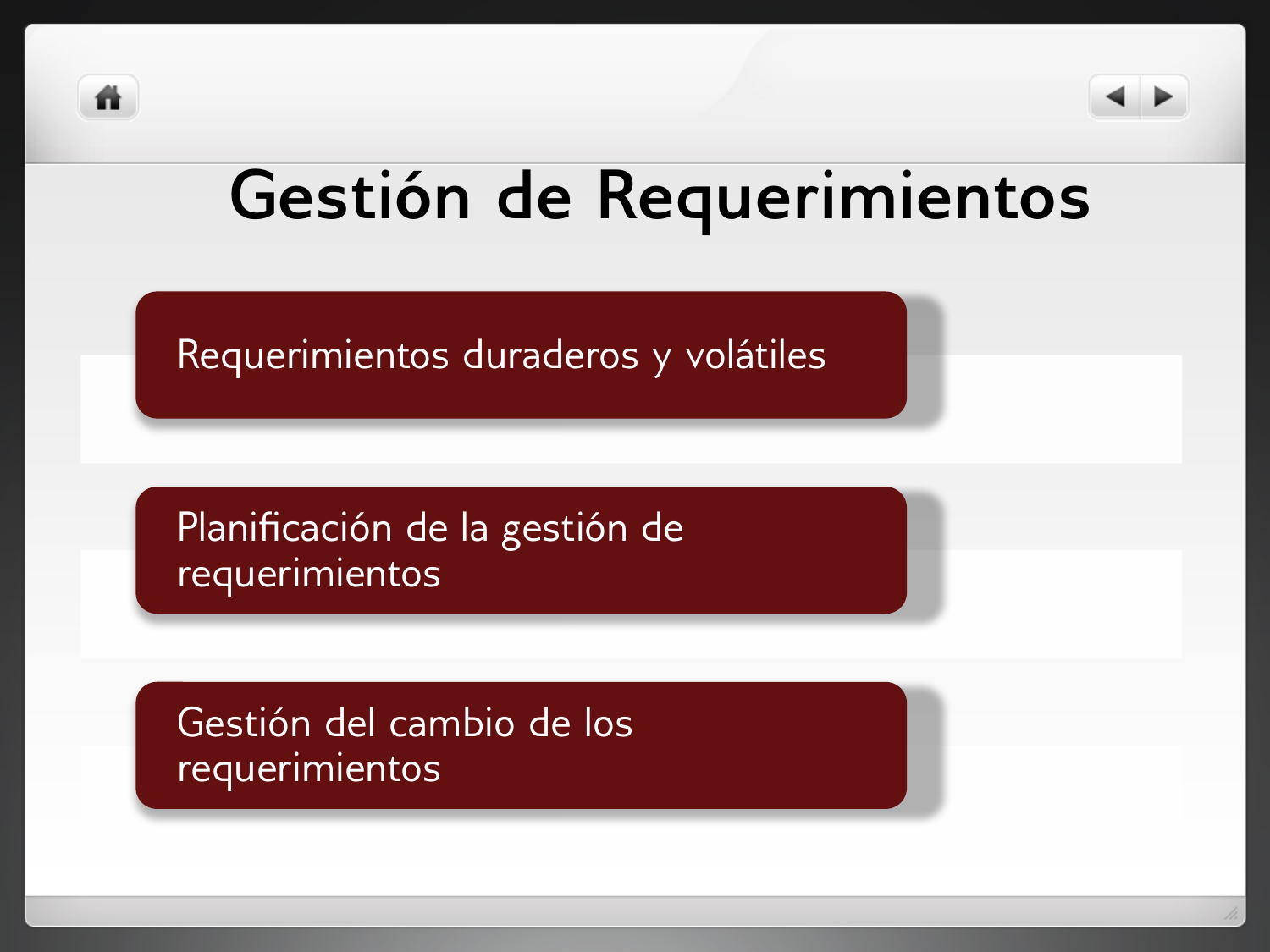

Gestión de Requerimientos
Requerimientos duraderos y volátiles
Planificación de la gestión de requerimientos
Gestión del cambio de los requerimientos